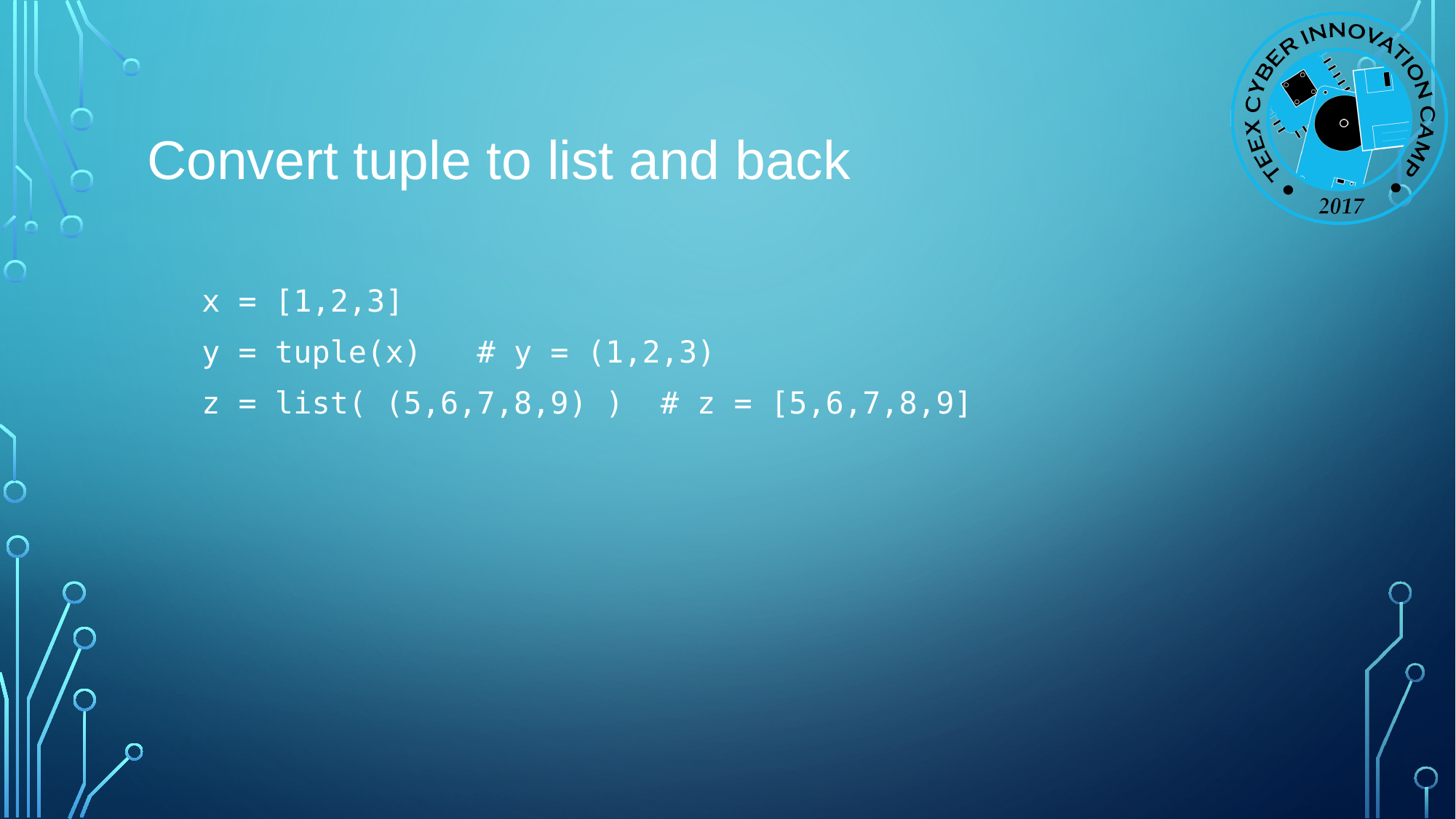

# Convert tuple to list and back
x = [1,2,3]
y = tuple(x)   # y = (1,2,3)
z = list( (5,6,7,8,9) )  # z = [5,6,7,8,9]